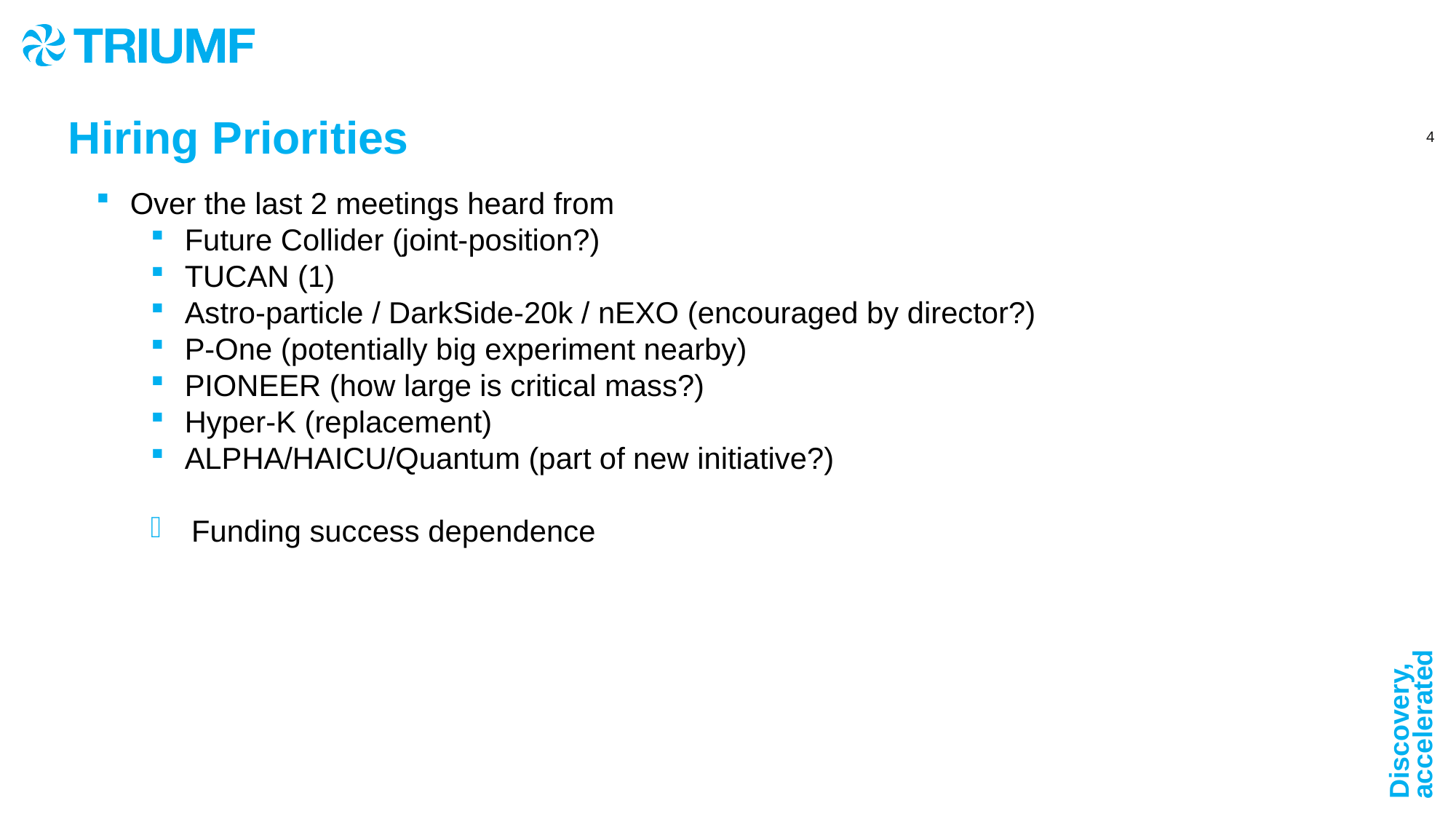

Hiring Priorities
Over the last 2 meetings heard from
Future Collider (joint-position?)
TUCAN (1)
Astro-particle / DarkSide-20k / nEXO (encouraged by director?)
P-One (potentially big experiment nearby)
PIONEER (how large is critical mass?)
Hyper-K (replacement)
ALPHA/HAICU/Quantum (part of new initiative?)

Funding success dependence